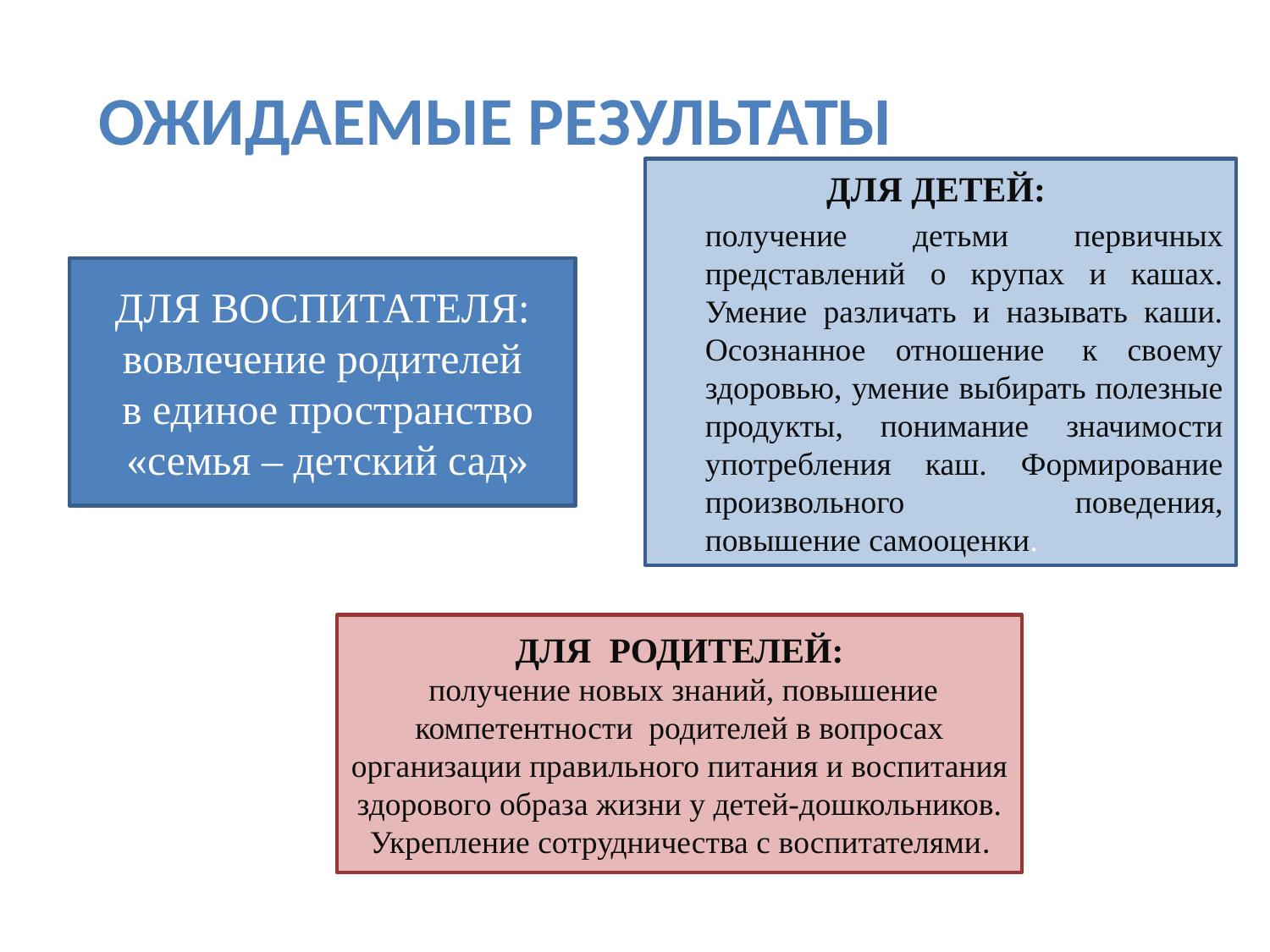

# Ожидаемые результаты
ДЛЯ ДЕТЕЙ:
	получение детьми первичных представлений о крупах и кашах. Умение различать и называть каши. Осознанное отношение  к своему здоровью, умение выбирать полезные продукты, понимание значимости употребления каш. Формирование произвольного поведения, повышение самооценки.
ДЛЯ ВОСПИТАТЕЛЯ: вовлечение родителей
 в единое пространство
 «семья – детский сад»
ДЛЯ  РОДИТЕЛЕЙ:
 получение новых знаний, повышение компетентности  родителей в вопросах организации правильного питания и воспитания здорового образа жизни у детей-дошкольников.
 Укрепление сотрудничества с воспитателями.